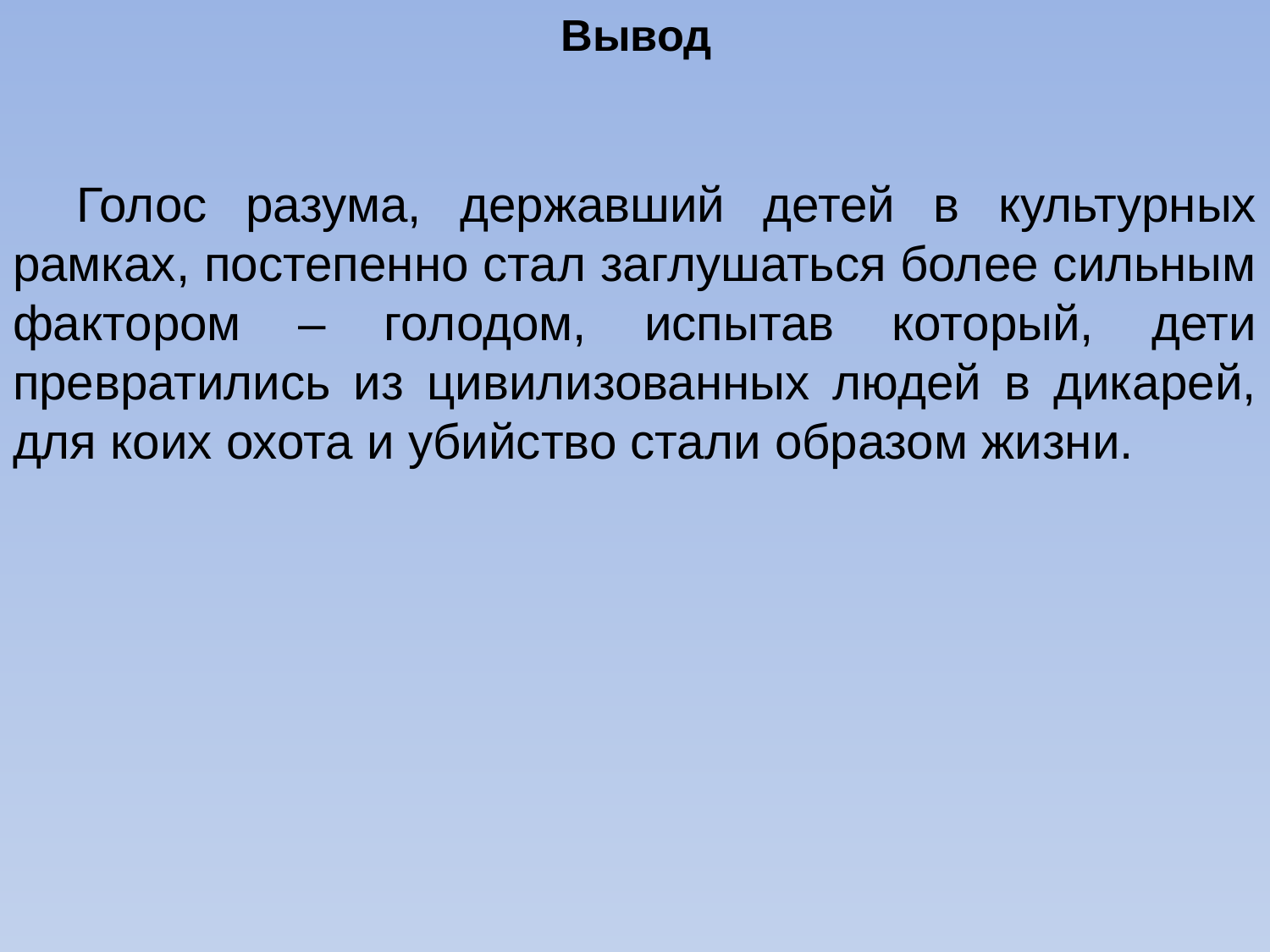

# Вывод
Голос разума, державший детей в культурных рамках, постепенно стал заглушаться более сильным фактором – голодом, испытав который, дети превратились из цивилизованных людей в дикарей, для коих охота и убийство стали образом жизни.